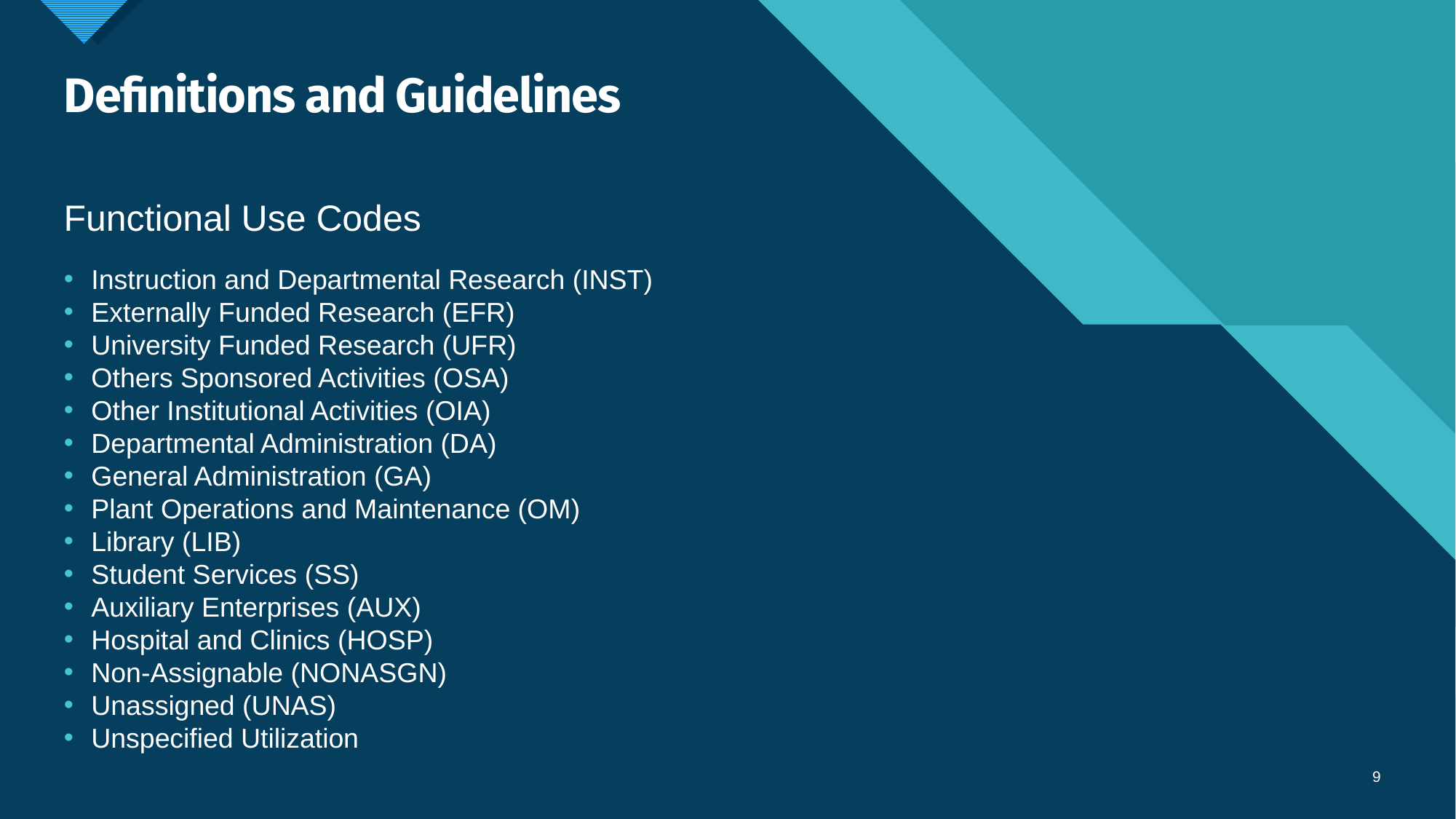

# Definitions and Guidelines
Functional Use Codes
Instruction and Departmental Research (INST)
Externally Funded Research (EFR)
University Funded Research (UFR)
Others Sponsored Activities (OSA)
Other Institutional Activities (OIA)
Departmental Administration (DA)
General Administration (GA)
Plant Operations and Maintenance (OM)
Library (LIB)
Student Services (SS)
Auxiliary Enterprises (AUX)
Hospital and Clinics (HOSP)
Non-Assignable (NONASGN)
Unassigned (UNAS)
Unspecified Utilization

9